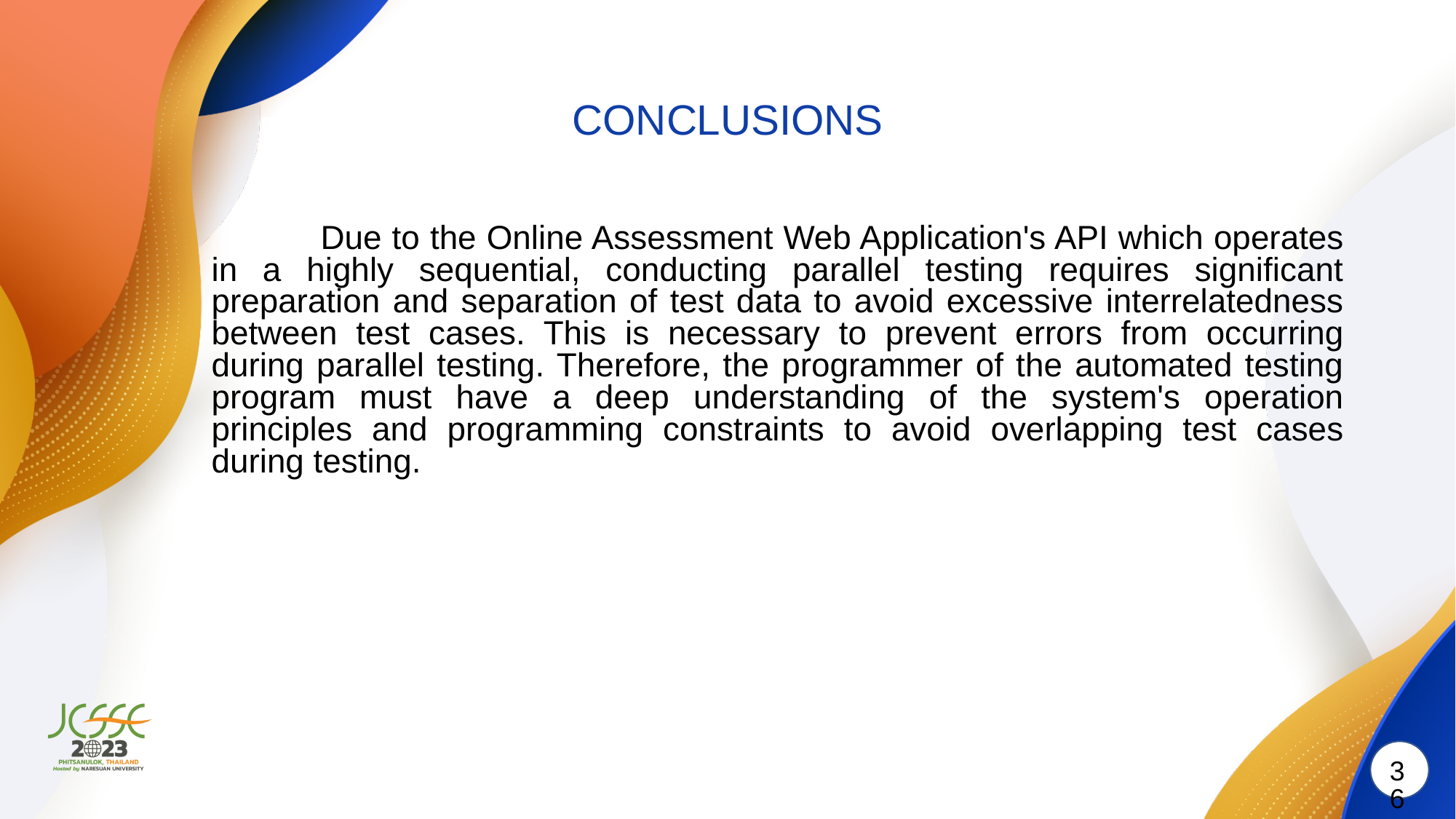

# CONCLUSIONS
	Due to the Online Assessment Web Application's API which operates in a highly sequential, conducting parallel testing requires significant preparation and separation of test data to avoid excessive interrelatedness between test cases. This is necessary to prevent errors from occurring during parallel testing. Therefore, the programmer of the automated testing program must have a deep understanding of the system's operation principles and programming constraints to avoid overlapping test cases during testing.